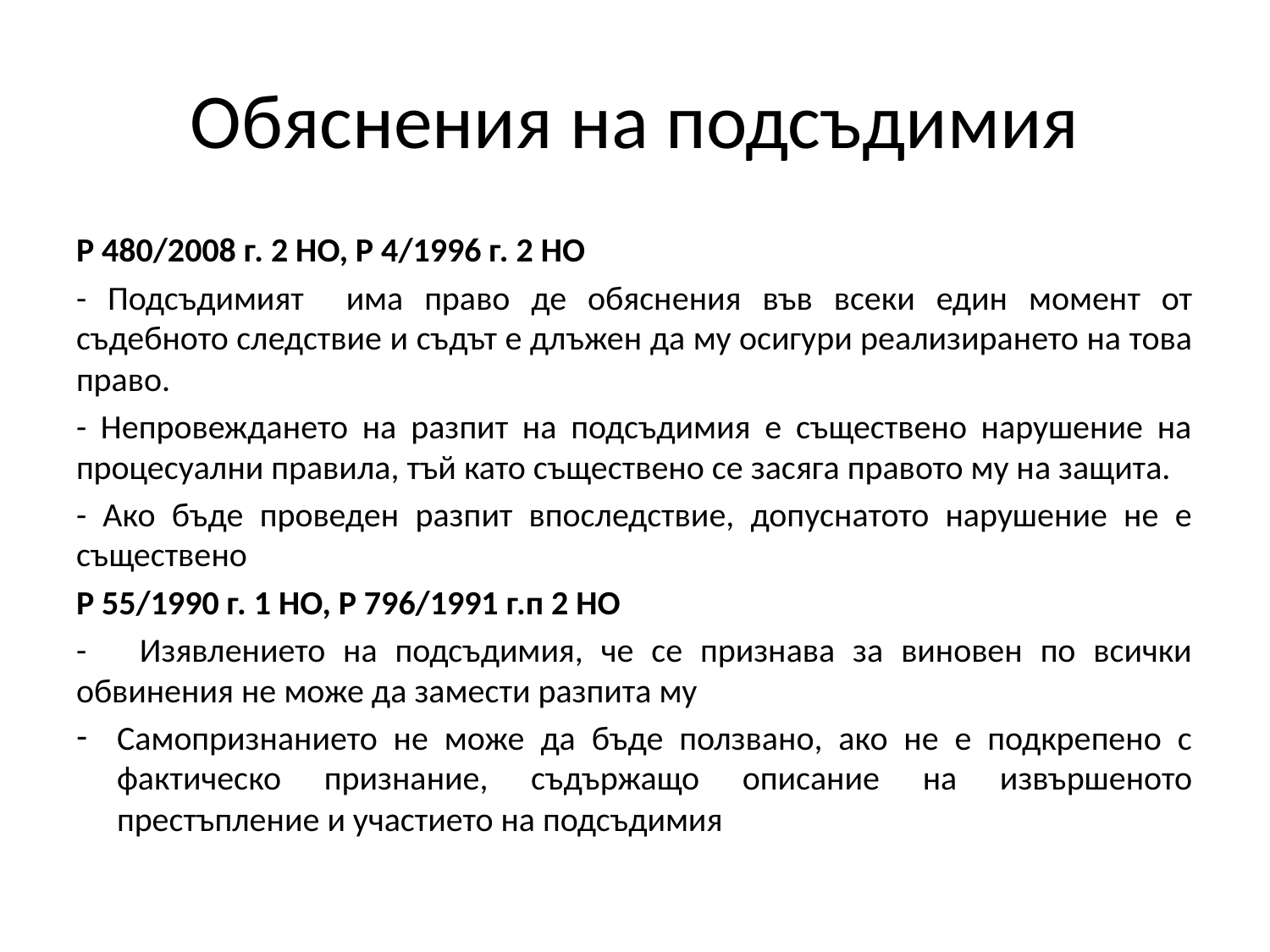

# Обяснения на подсъдимия
Р 480/2008 г. 2 НО, Р 4/1996 г. 2 НО
- Подсъдимият  има право де обяснения във всеки един момент от съдебното следствие и съдът е длъжен да му осигури реализирането на това право.
- Непровеждането на разпит на подсъдимия е съществено нарушение на процесуални правила, тъй като съществено се засяга правото му на защита.
- Ако бъде проведен разпит впоследствие, допуснатото нарушение не е съществено
Р 55/1990 г. 1 НО, Р 796/1991 г.п 2 НО
-   Изявлението на подсъдимия, че се признава за виновен по всички обвинения не може да замести разпита му
Самопризнанието не може да бъде ползвано, ако не е подкрепено с фактическо признание, съдържащо описание на извършеното престъпление и участието на подсъдимия